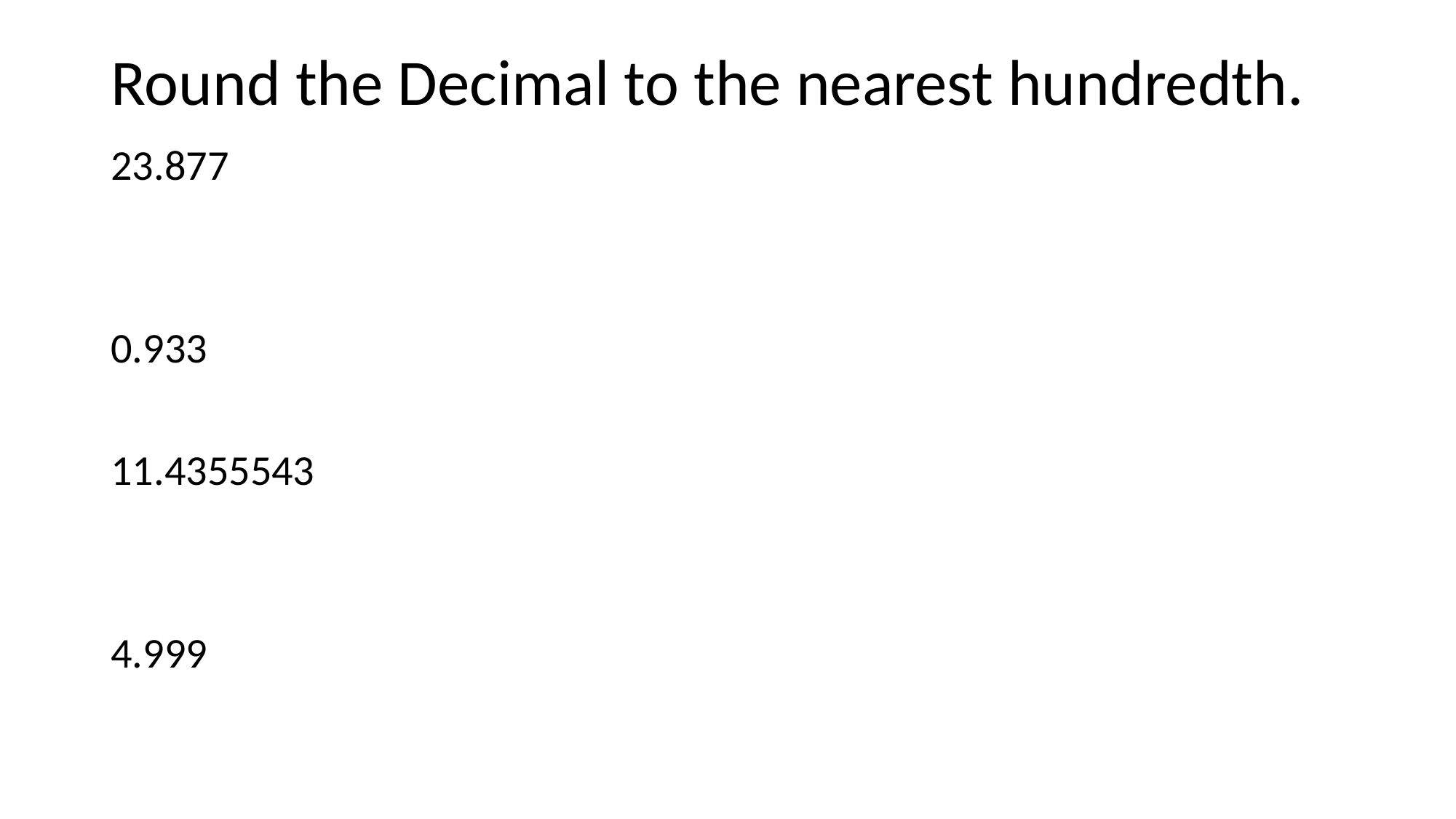

# Round the Decimal to the nearest hundredth.
23.877

0.933

11.4355543

4.999